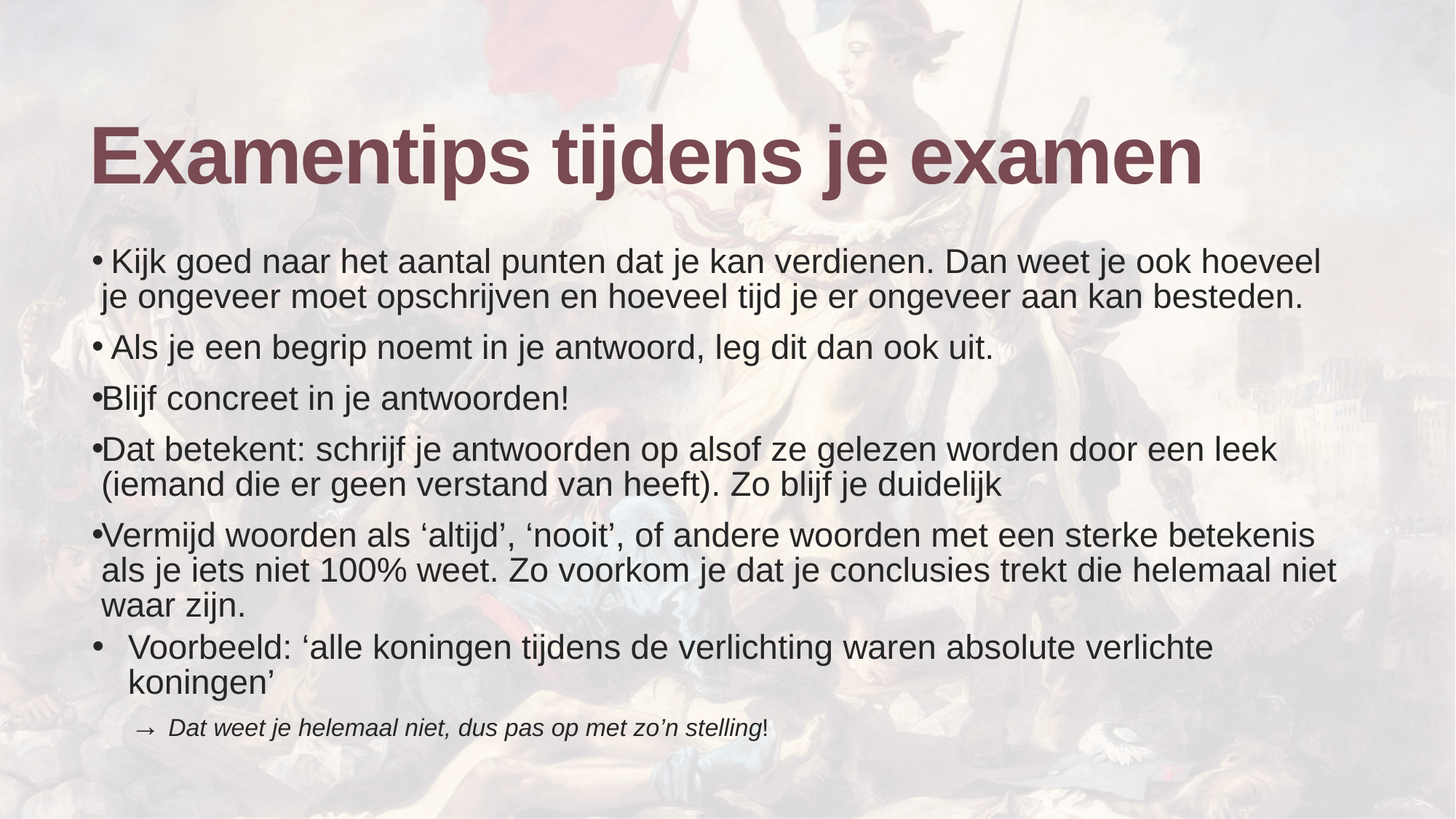

# Examentips tijdens je examen
 Kijk goed naar het aantal punten dat je kan verdienen. Dan weet je ook hoeveel je ongeveer moet opschrijven en hoeveel tijd je er ongeveer aan kan besteden.
 Als je een begrip noemt in je antwoord, leg dit dan ook uit.
Blijf concreet in je antwoorden!
Dat betekent: schrijf je antwoorden op alsof ze gelezen worden door een leek (iemand die er geen verstand van heeft). Zo blijf je duidelijk
Vermijd woorden als ‘altijd’, ‘nooit’, of andere woorden met een sterke betekenis als je iets niet 100% weet. Zo voorkom je dat je conclusies trekt die helemaal niet waar zijn.
Voorbeeld: ‘alle koningen tijdens de verlichting waren absolute verlichte koningen’
    → Dat weet je helemaal niet, dus pas op met zo’n stelling!